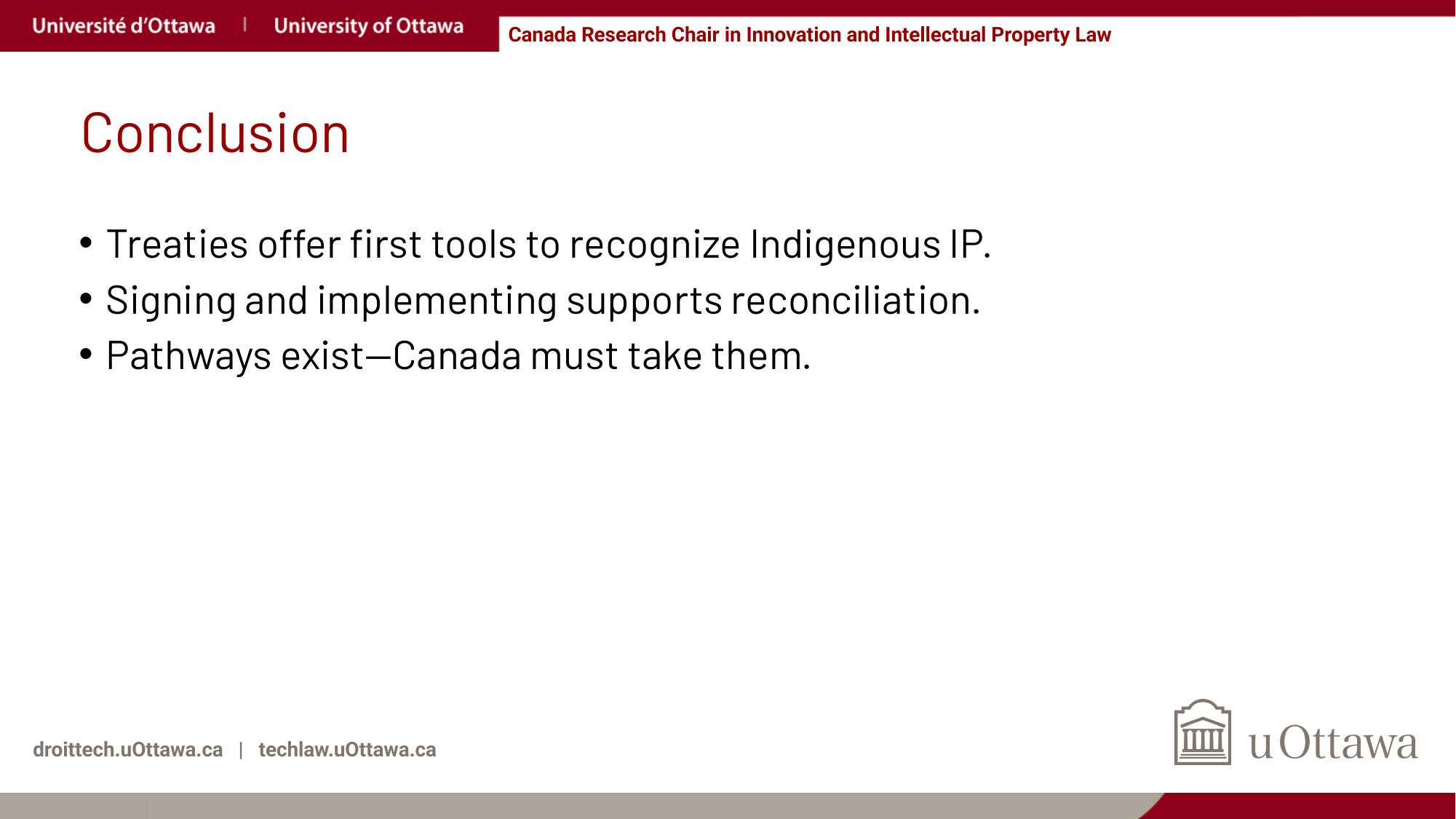

# Conclusion
Treaties offer first tools to recognize Indigenous IP.
Signing and implementing supports reconciliation.
Pathways exist—Canada must take them.